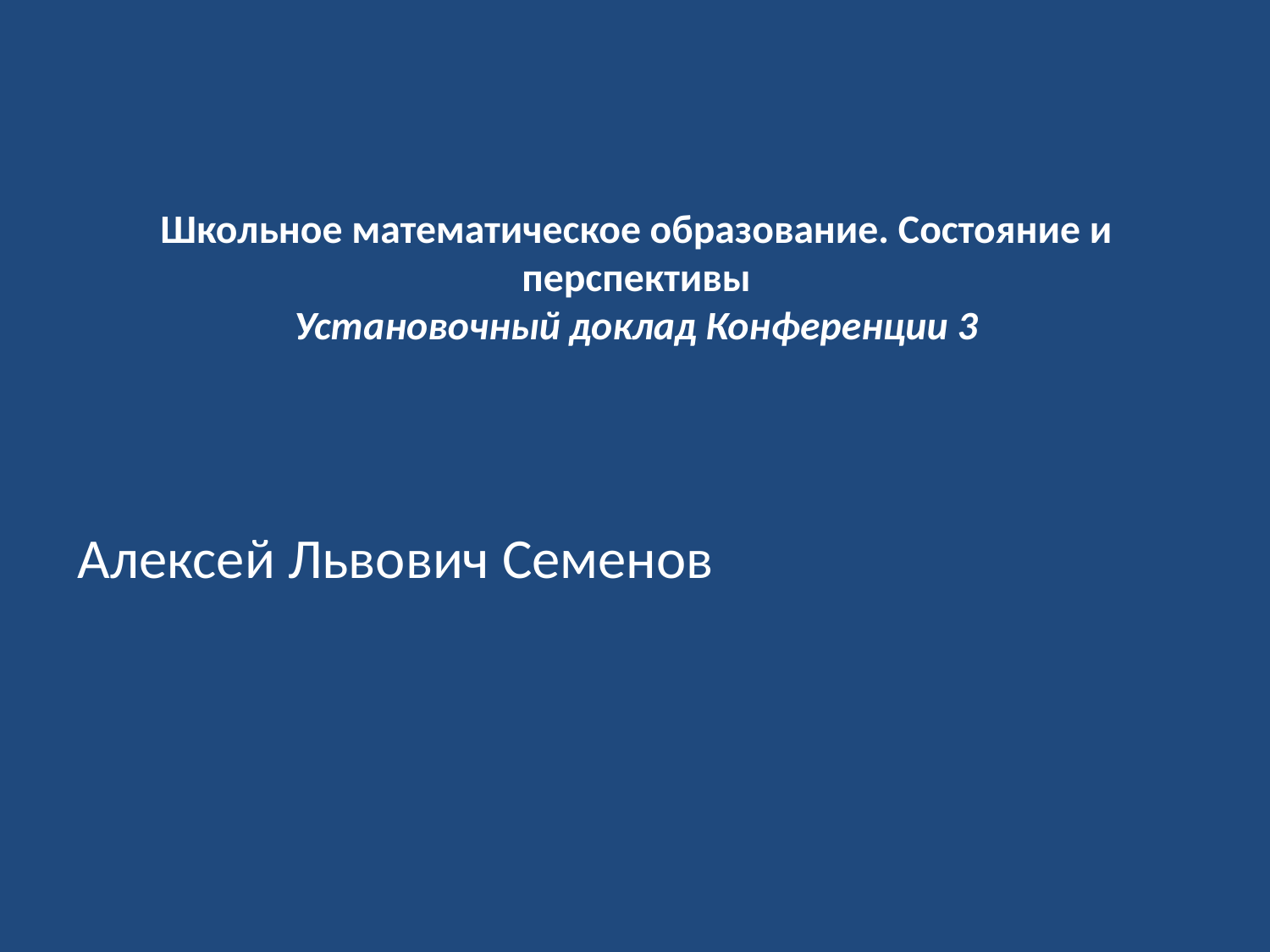

# Школьное математическое образование. Состояние и перспективы Установочный доклад Конференции 3
Алексей Львович Семенов